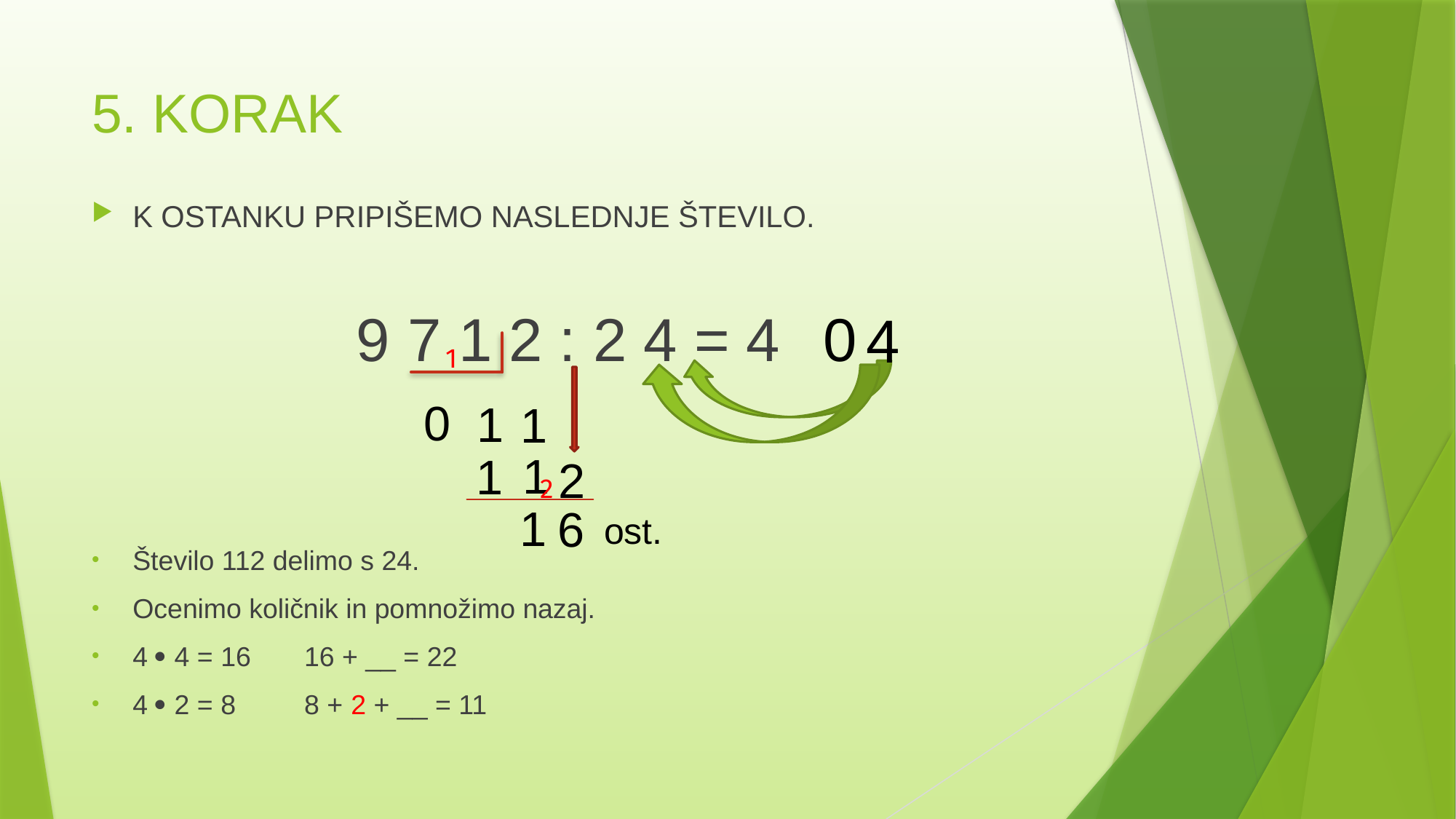

# 5. KORAK
K OSTANKU PRIPIŠEMO NASLEDNJE ŠTEVILO.

   9   7 1 2 : 2 4 = 4

Število 112 delimo s 24.
Ocenimo količnik in pomnožimo nazaj.
4 • 4 = 16       16 + __ = 22
4 • 2 = 8         8 + 2 + __ = 11

0
4
1

0
1
1
1
1
2
2
1
6
ost.